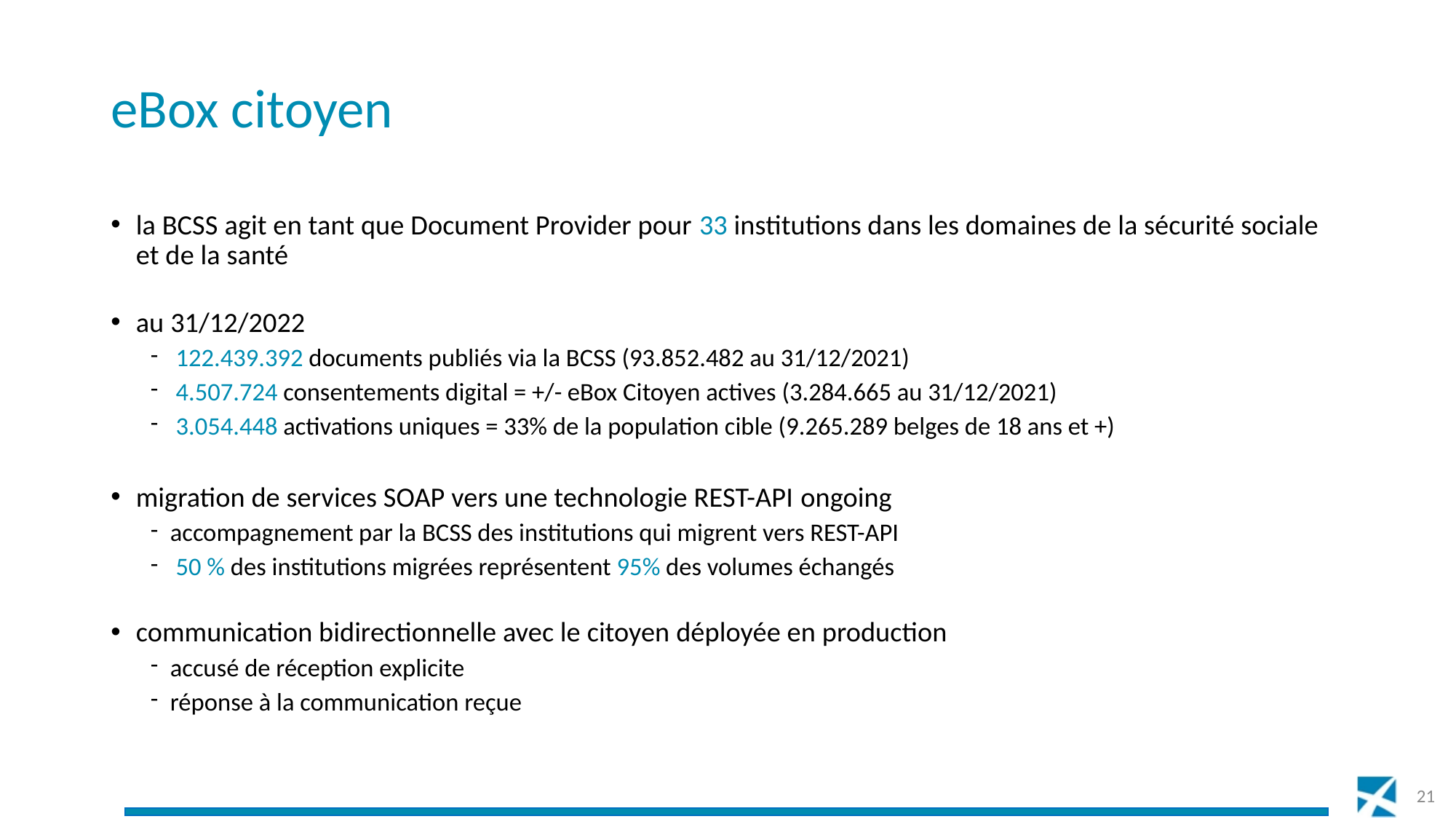

# eBox citoyen
la BCSS agit en tant que Document Provider pour 33 institutions dans les domaines de la sécurité sociale et de la santé

au 31/12/2022
 122.439.392 documents publiés via la BCSS (93.852.482 au 31/12/2021)
 4.507.724 consentements digital = +/- eBox Citoyen actives (3.284.665 au 31/12/2021)
 3.054.448 activations uniques = 33% de la population cible (9.265.289 belges de 18 ans et +)

migration de services SOAP vers une technologie REST-API ongoing
accompagnement par la BCSS des institutions qui migrent vers REST-API
 50 % des institutions migrées représentent 95% des volumes échangés

communication bidirectionnelle avec le citoyen déployée en production
accusé de réception explicite
réponse à la communication reçue